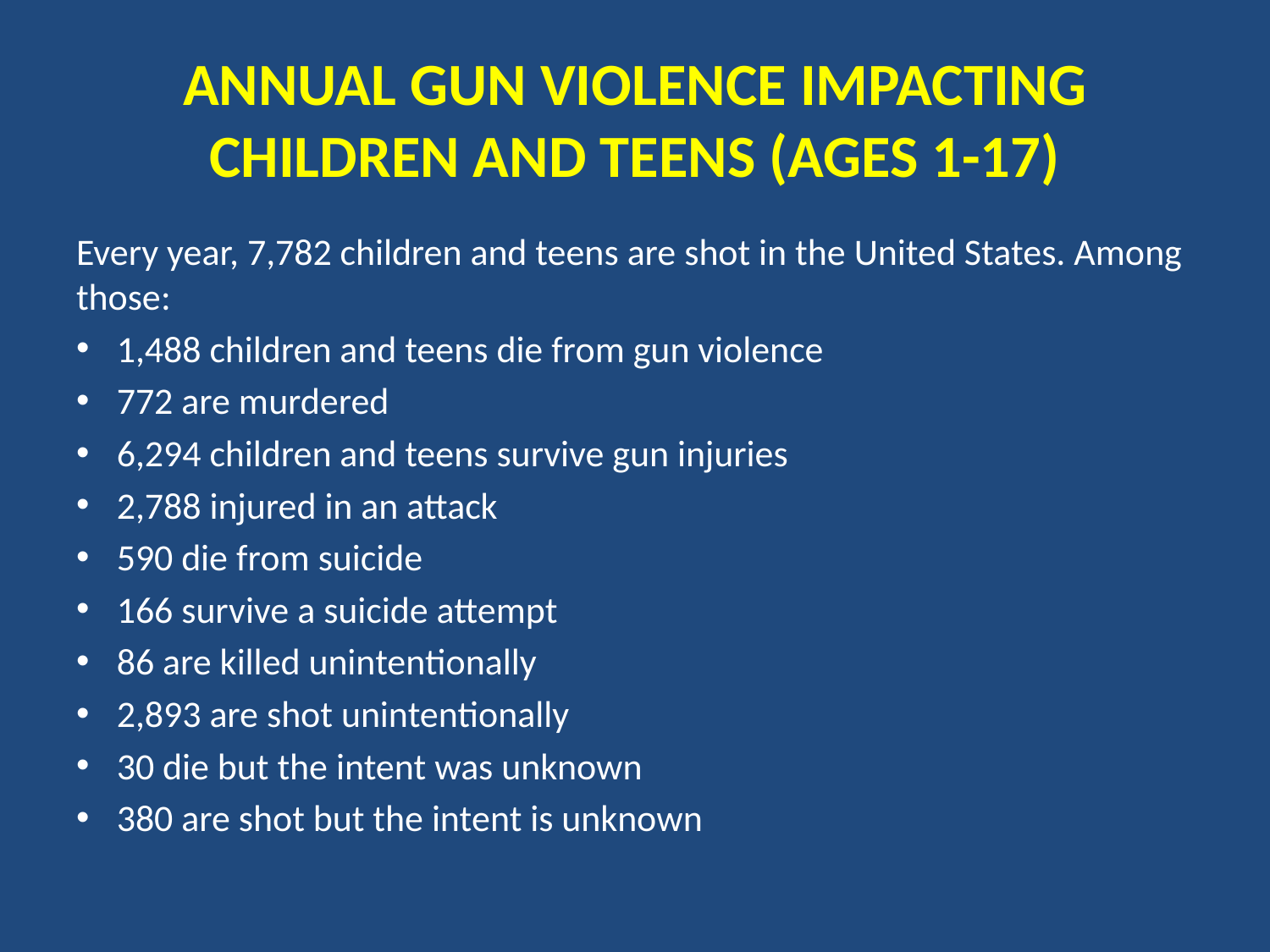

# ANNUAL GUN VIOLENCE IMPACTING CHILDREN AND TEENS (AGES 1-17)
Every year, 7,782 children and teens are shot in the United States. Among those:
1,488 children and teens die from gun violence
772 are murdered
6,294 children and teens survive gun injuries
2,788 injured in an attack
590 die from suicide
166 survive a suicide attempt
86 are killed unintentionally
2,893 are shot unintentionally
30 die but the intent was unknown
380 are shot but the intent is unknown